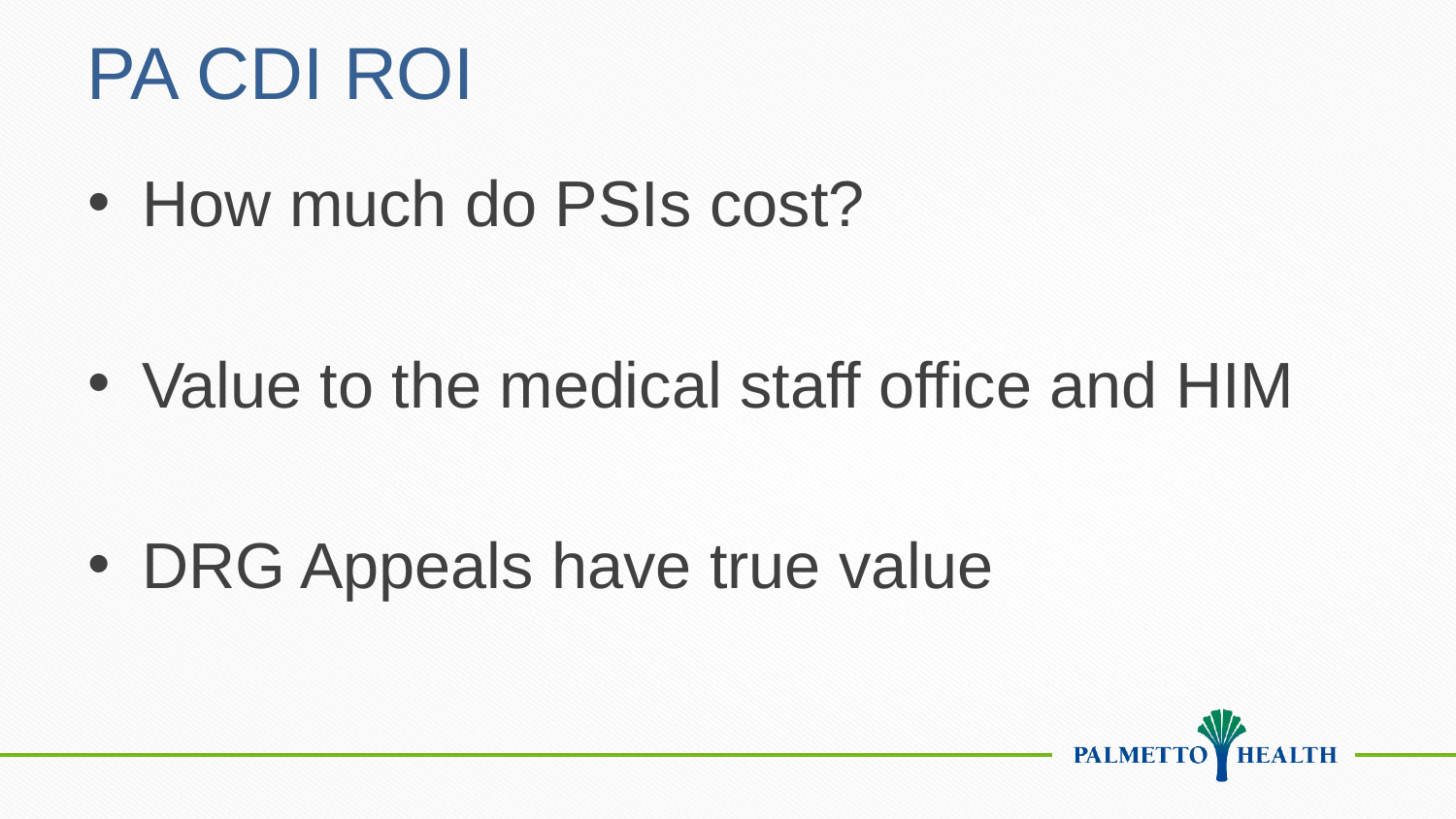

# PA CDI ROI
How much do PSIs cost?

Value to the medical staff office and HIM

DRG Appeals have true value